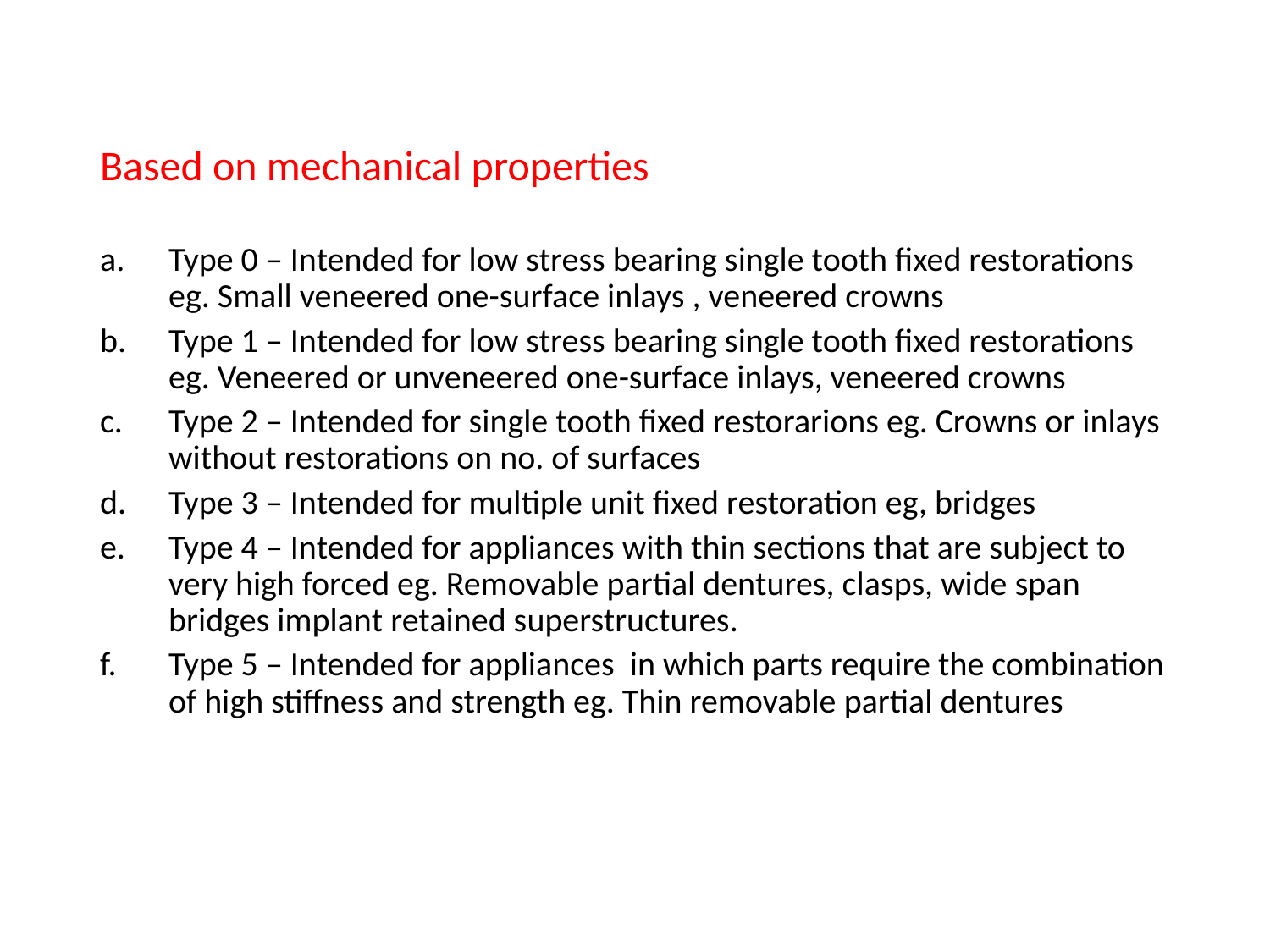

Based on mechanical properties

Type 0 – Intended for low stress bearing single tooth fixed restorations  eg. Small veneered one-surface inlays , veneered crowns
Type 1 – Intended for low stress bearing single tooth fixed restorations eg. Veneered or unveneered one-surface inlays, veneered crowns
Type 2 – Intended for single tooth fixed restorarions eg. Crowns or inlays without restorations on no. of surfaces
Type 3 – Intended for multiple unit fixed restoration eg, bridges
Type 4 – Intended for appliances with thin sections that are subject to very high forced eg. Removable partial dentures, clasps, wide span bridges implant retained superstructures.
Type 5 – Intended for appliances  in which parts require the combination of high stiffness and strength eg. Thin removable partial dentures